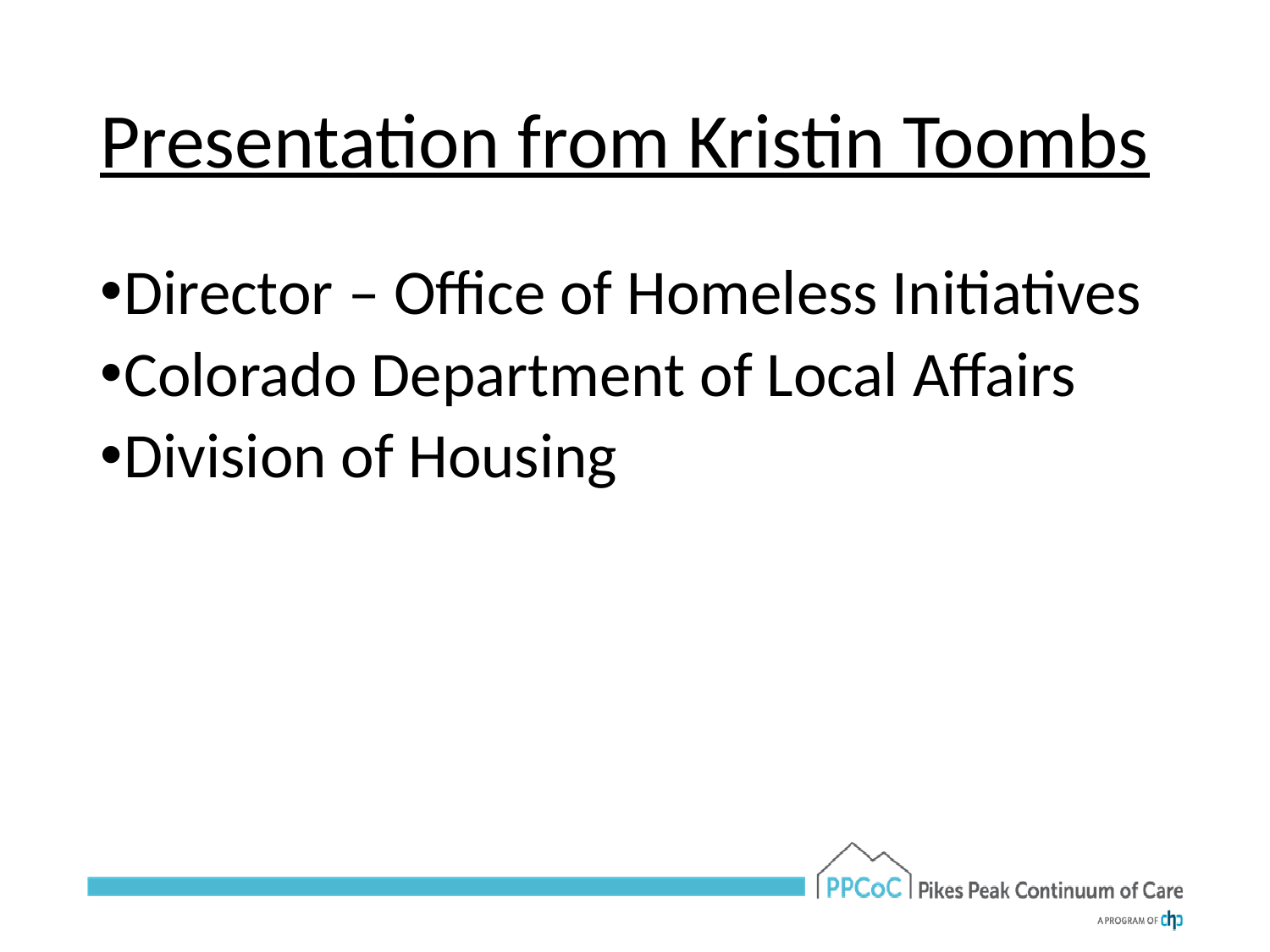

# Presentation from Kristin Toombs
Director – Office of Homeless Initiatives
Colorado Department of Local Affairs
Division of Housing